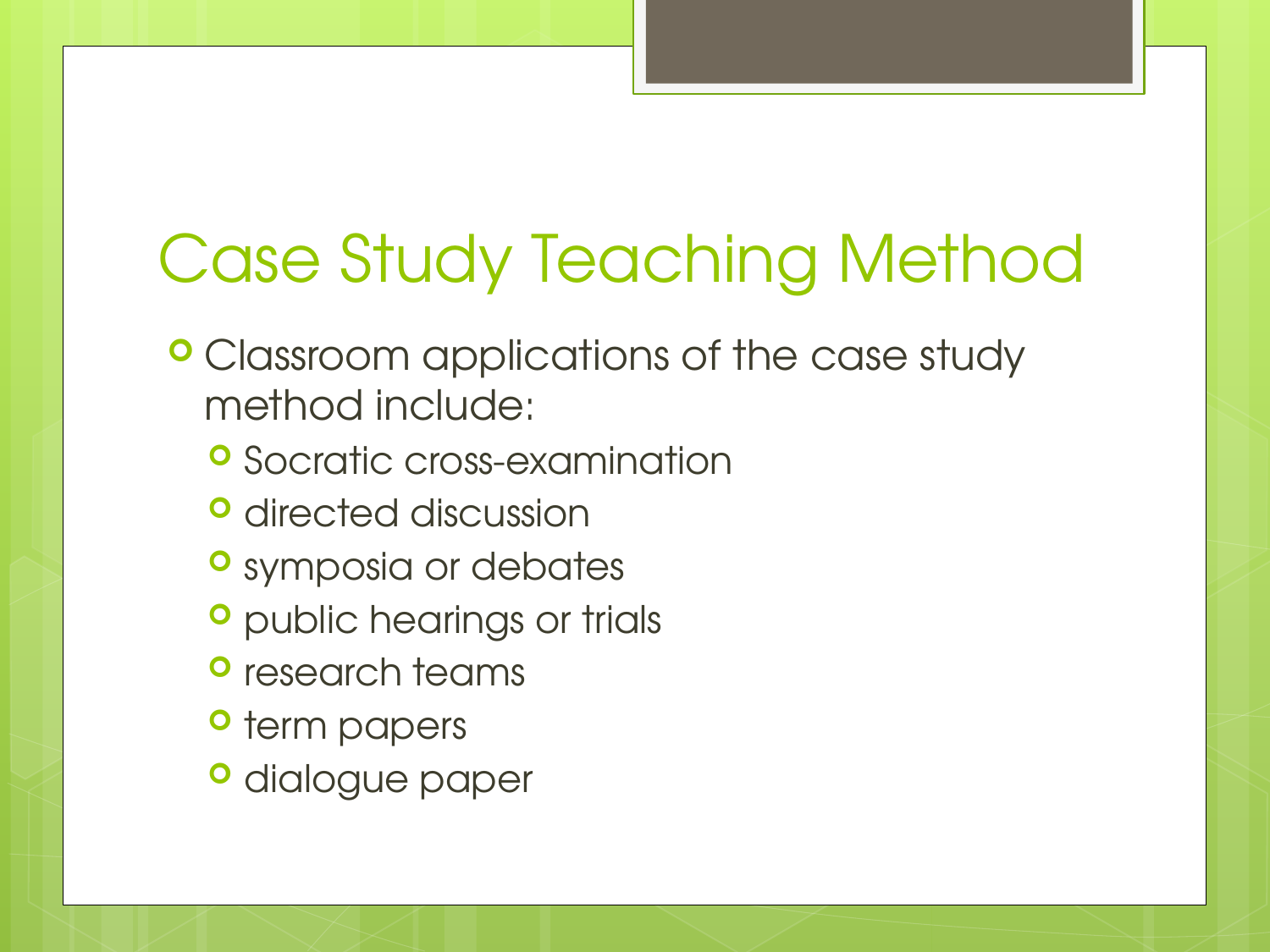

# Case Study Teaching Method
Classroom applications of the case study method include:
Socratic cross-examination
directed discussion
symposia or debates
public hearings or trials
research teams
term papers
dialogue paper